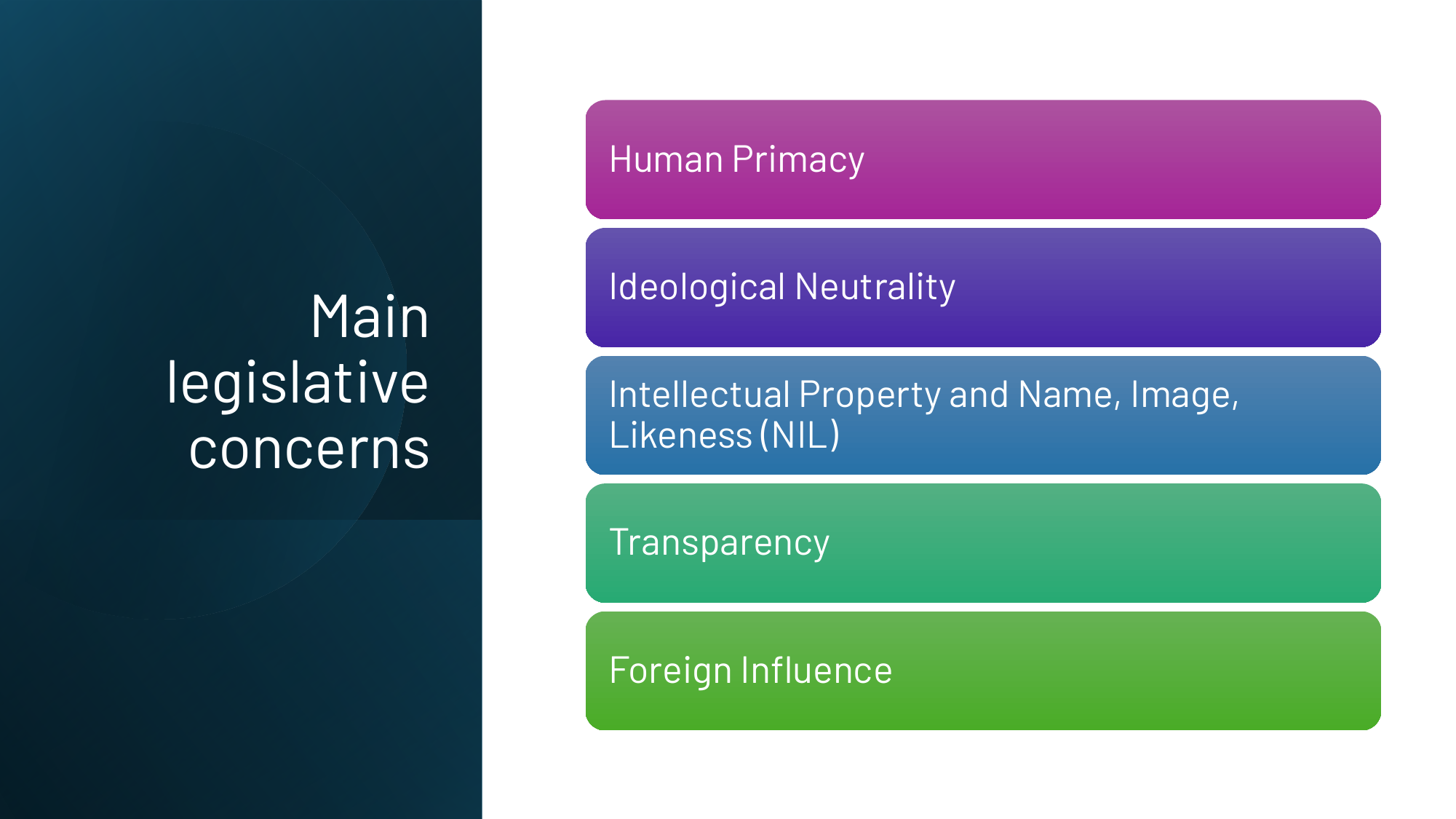

Human Primacy
Ideological Neutrality
Intellectual Property and Name, Image, Likeness (NIL)
Transparency
Foreign Influence

# Main legislative concerns